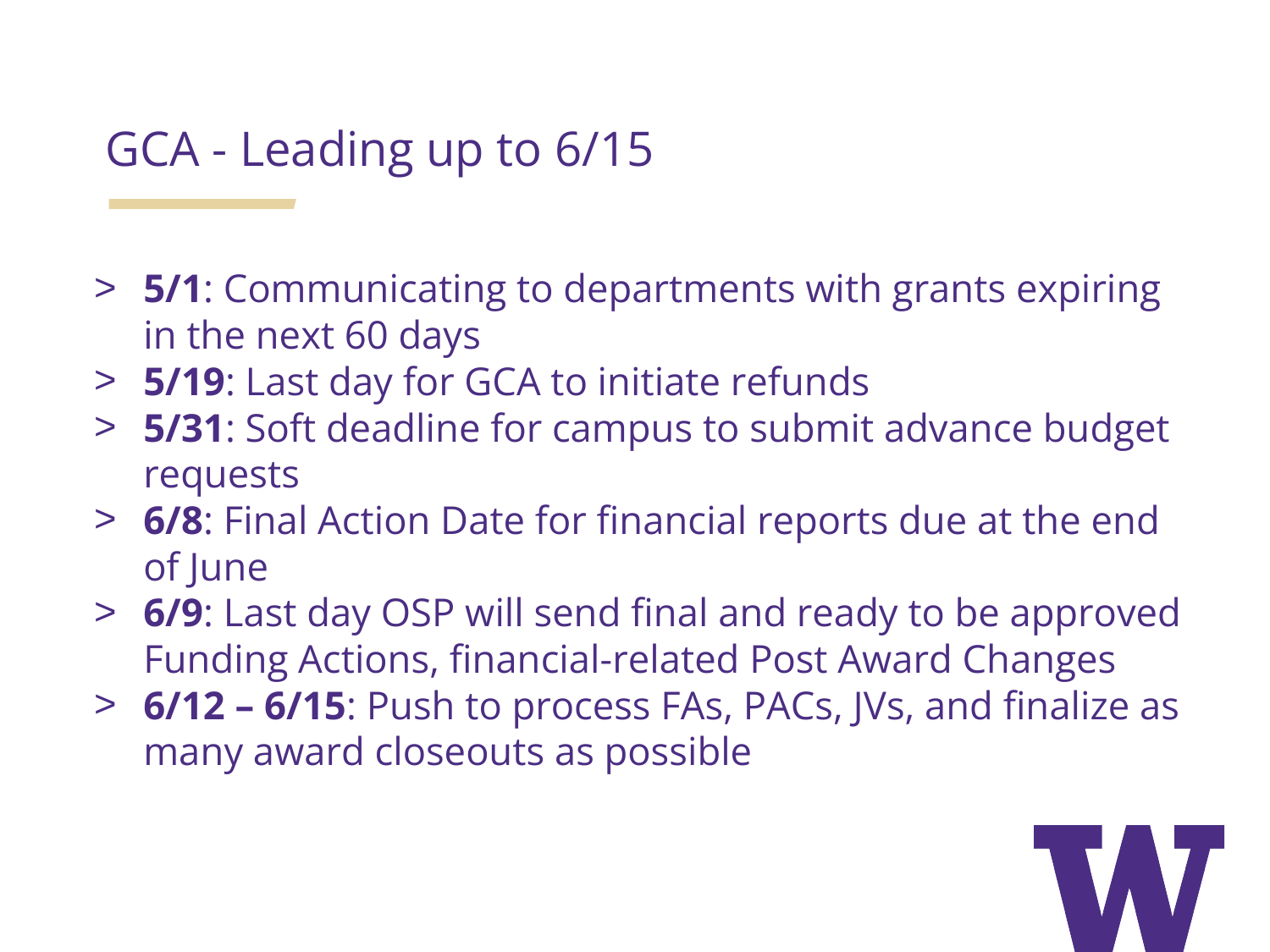

GCA - Leading up to 6/15
5/1: Communicating to departments with grants expiring in the next 60 days
5/19: Last day for GCA to initiate refunds
5/31: Soft deadline for campus to submit advance budget requests
6/8: Final Action Date for financial reports due at the end of June
6/9: Last day OSP will send final and ready to be approved Funding Actions, financial-related Post Award Changes
6/12 – 6/15: Push to process FAs, PACs, JVs, and finalize as many award closeouts as possible